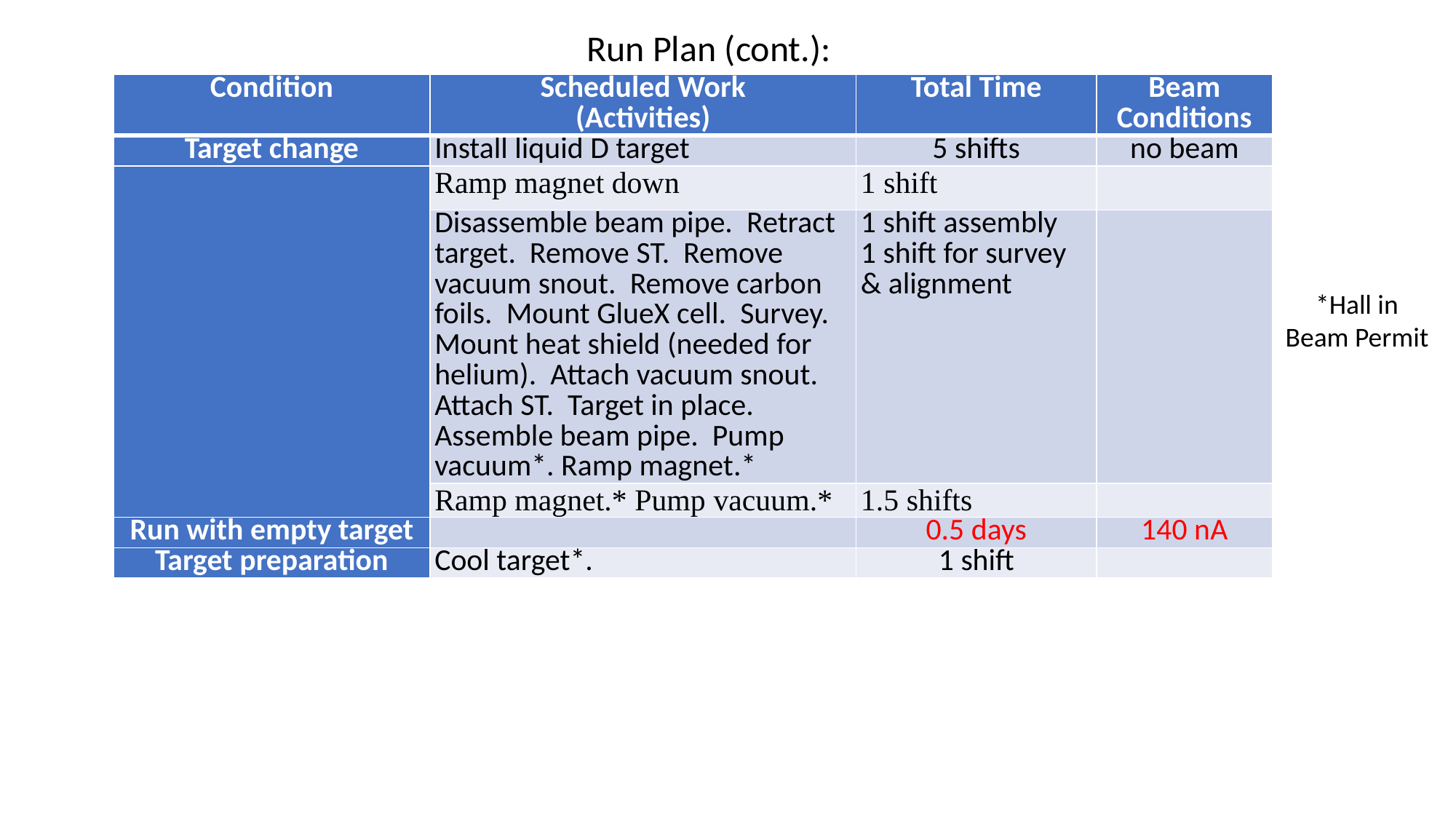

Run Plan (cont.):
| Condition | Scheduled Work (Activities) | Total Time | Beam Conditions |
| --- | --- | --- | --- |
| Target change | Install liquid D target | 5 shifts | no beam |
|  | Ramp magnet down | 1 shift |  |
|  | Disassemble beam pipe.  Retract target.  Remove ST.  Remove vacuum snout.  Remove carbon foils.  Mount GlueX cell.  Survey. Mount heat shield (needed for helium).  Attach vacuum snout.  Attach ST.  Target in place.  Assemble beam pipe.  Pump vacuum\*. Ramp magnet.\* | 1 shift assembly 1 shift for survey & alignment |  |
|  | Ramp magnet.\* Pump vacuum.\* | 1.5 shifts |  |
| Run with empty target |  | 0.5 days | 140 nA |
| Target preparation | Cool target\*. | 1 shift |  |
*Hall in Beam Permit